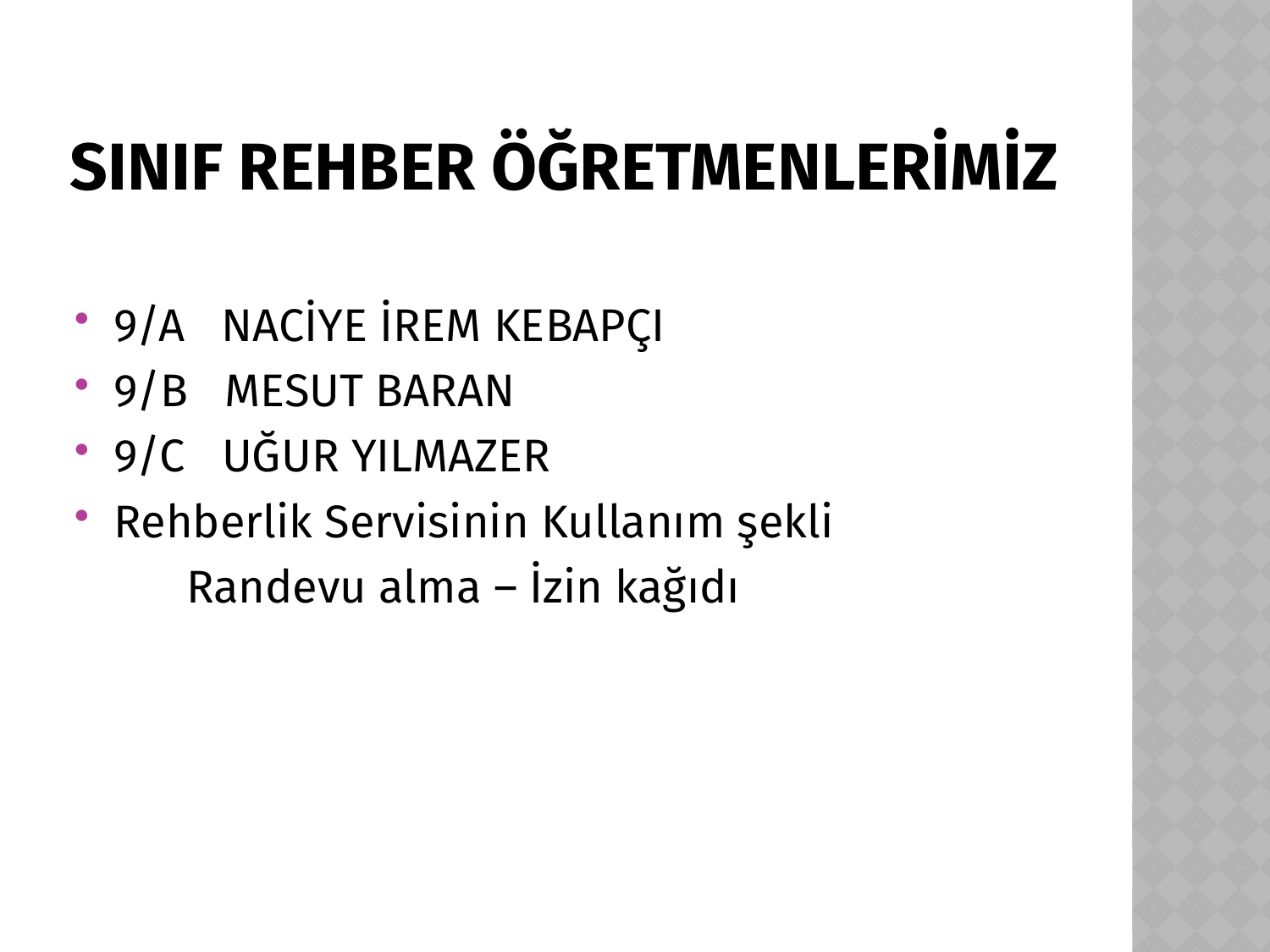

# SINIF REHBER ÖĞRETMENLERİMİZ

9/A   NACİYE İREM KEBAPÇI
9/B   MESUT BARAN
9/C   UĞUR YILMAZER
Rehberlik Servisinin Kullanım şekli
         Randevu alma – İzin kağıdı